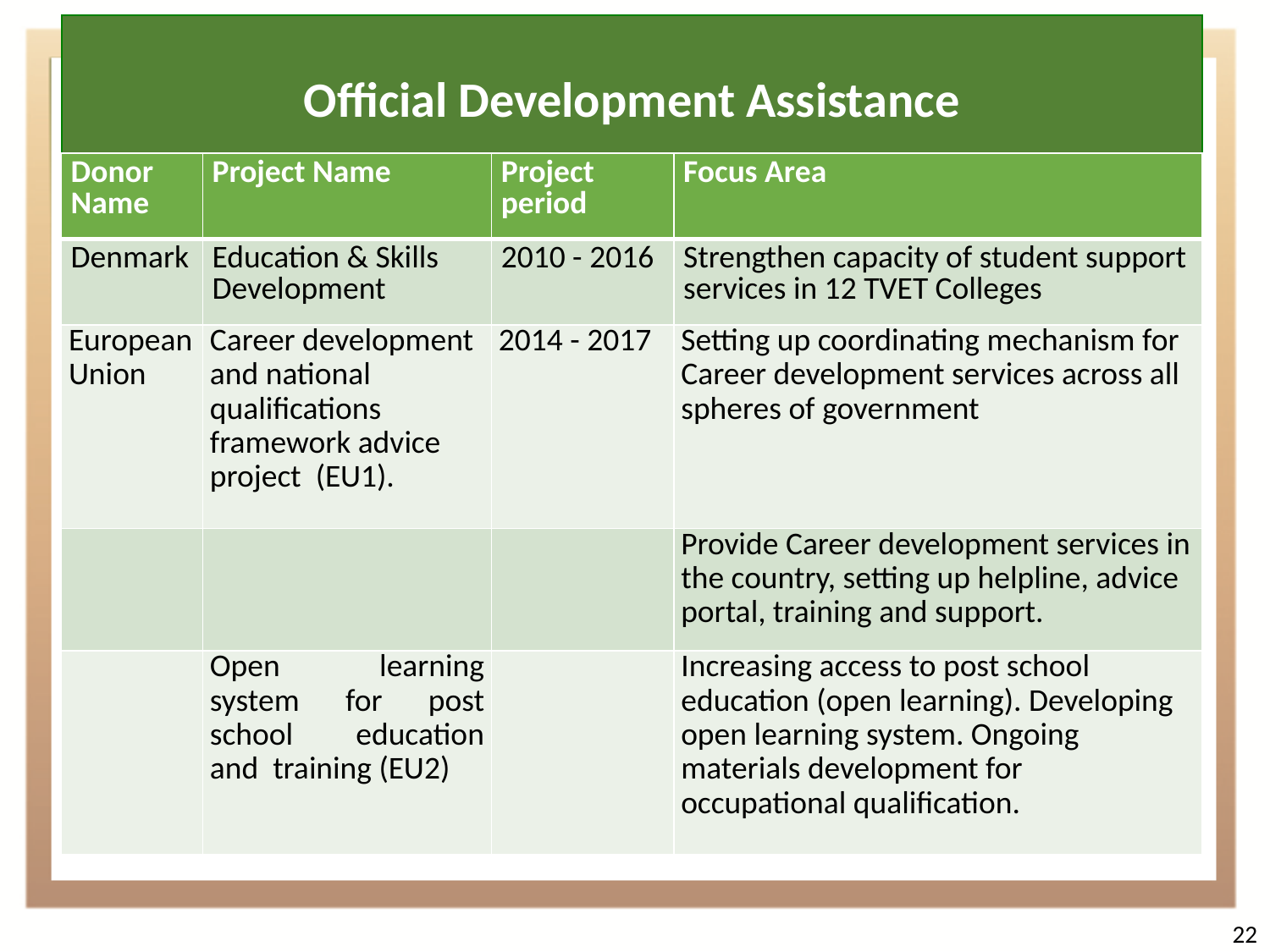

Official Development Assistance
| Donor Name | Project Name | Project period | Focus Area |
| --- | --- | --- | --- |
| Denmark | Education & Skills Development | 2010 - 2016 | Strengthen capacity of student support services in 12 TVET Colleges |
| European Union | Career development and national qualifications framework advice project (EU1). | 2014 - 2017 | Setting up coordinating mechanism for Career development services across all spheres of government |
|  |  |  | Provide Career development services in the country, setting up helpline, advice portal, training and support. |
|  | Open learning system for post school education and training (EU2) |  | Increasing access to post school education (open learning). Developing open learning system. Ongoing materials development for occupational qualification. |

22